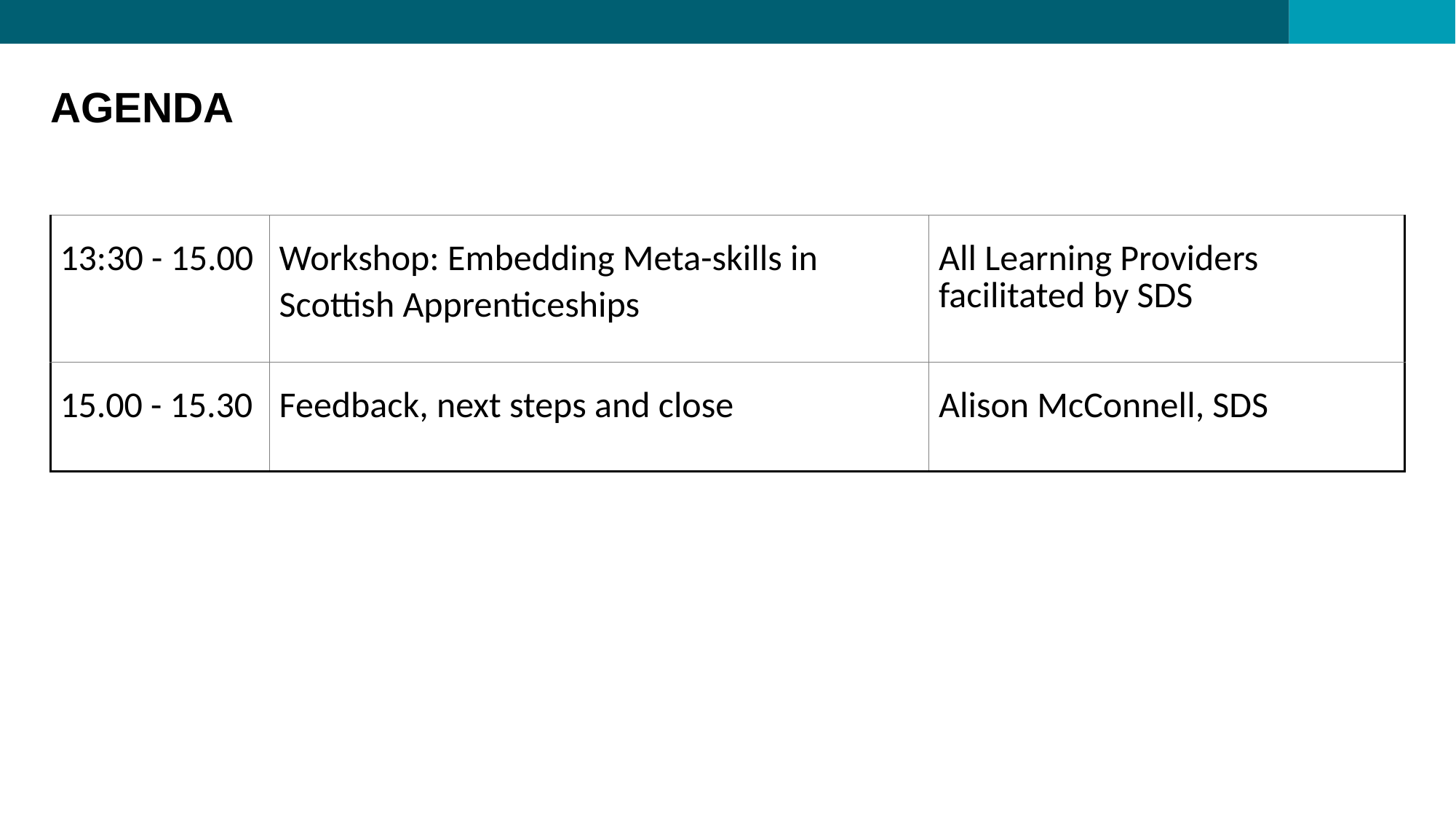

AGENDA
| 13:30 - 15.00 | Workshop: Embedding Meta-skills in Scottish Apprenticeships | All Learning Providers facilitated by SDS |
| --- | --- | --- |
| 15.00 - 15.30 | Feedback, next steps and close | Alison McConnell, SDS |